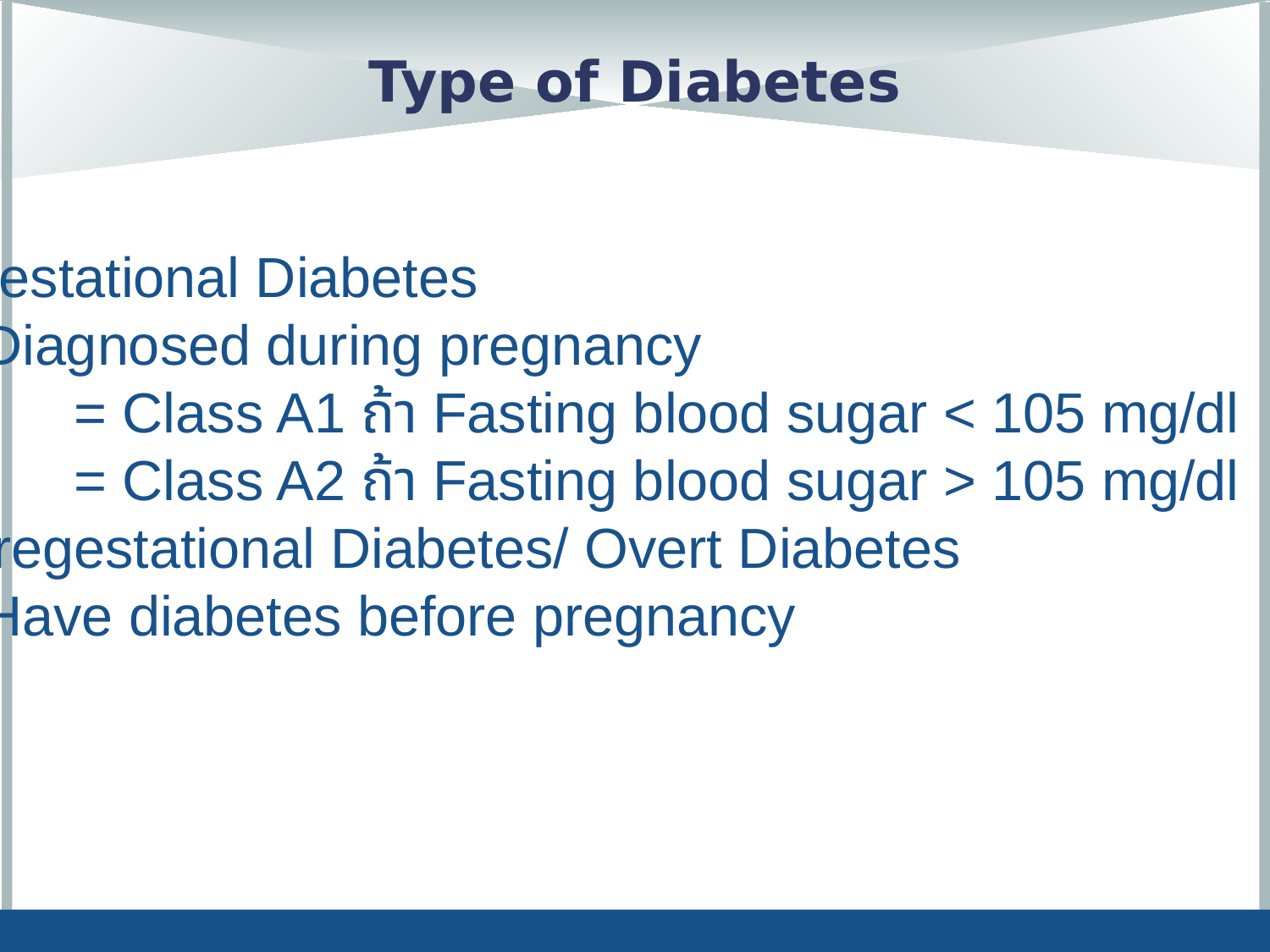

# Type of Diabetes
Gestational Diabetes
- Diagnosed during pregnancy
	= Class A1 ถ้า Fasting blood sugar < 105 mg/dl
	= Class A2 ถ้า Fasting blood sugar > 105 mg/dl
Pregestational Diabetes/ Overt Diabetes
- Have diabetes before pregnancy